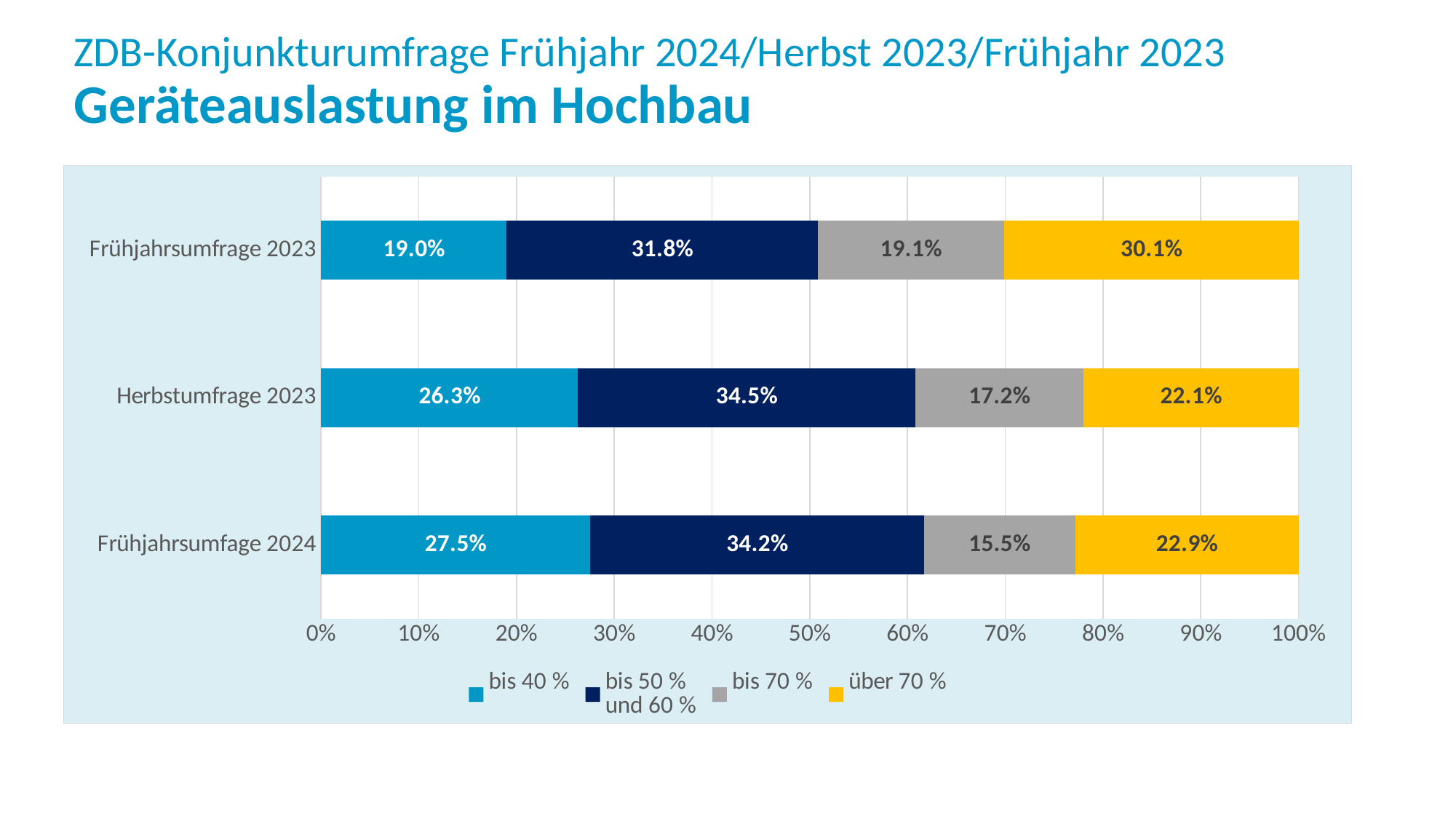

# ZDB-Konjunkturumfrage Frühjahr 2024/Herbst 2023/Frühjahr 2023 Geräteauslastung im Hochbau

### Chart

| Category | bis 40 % | bis 50 %
und 60 % | bis 70 % | über 70 % |
|---|---|---|---|---|
| Frühjahrsumfage 2024 | 0.2753246753246753 | 0.34155844155844156 | 0.15454545454545454 | 0.22857142857142856 |
| Herbstumfrage 2023 | 0.263 | 0.345 | 0.172 | 0.221 |
| Frühjahrsumfrage 2023 | 0.19 | 0.31799999999999995 | 0.191 | 0.30100000000000005 |